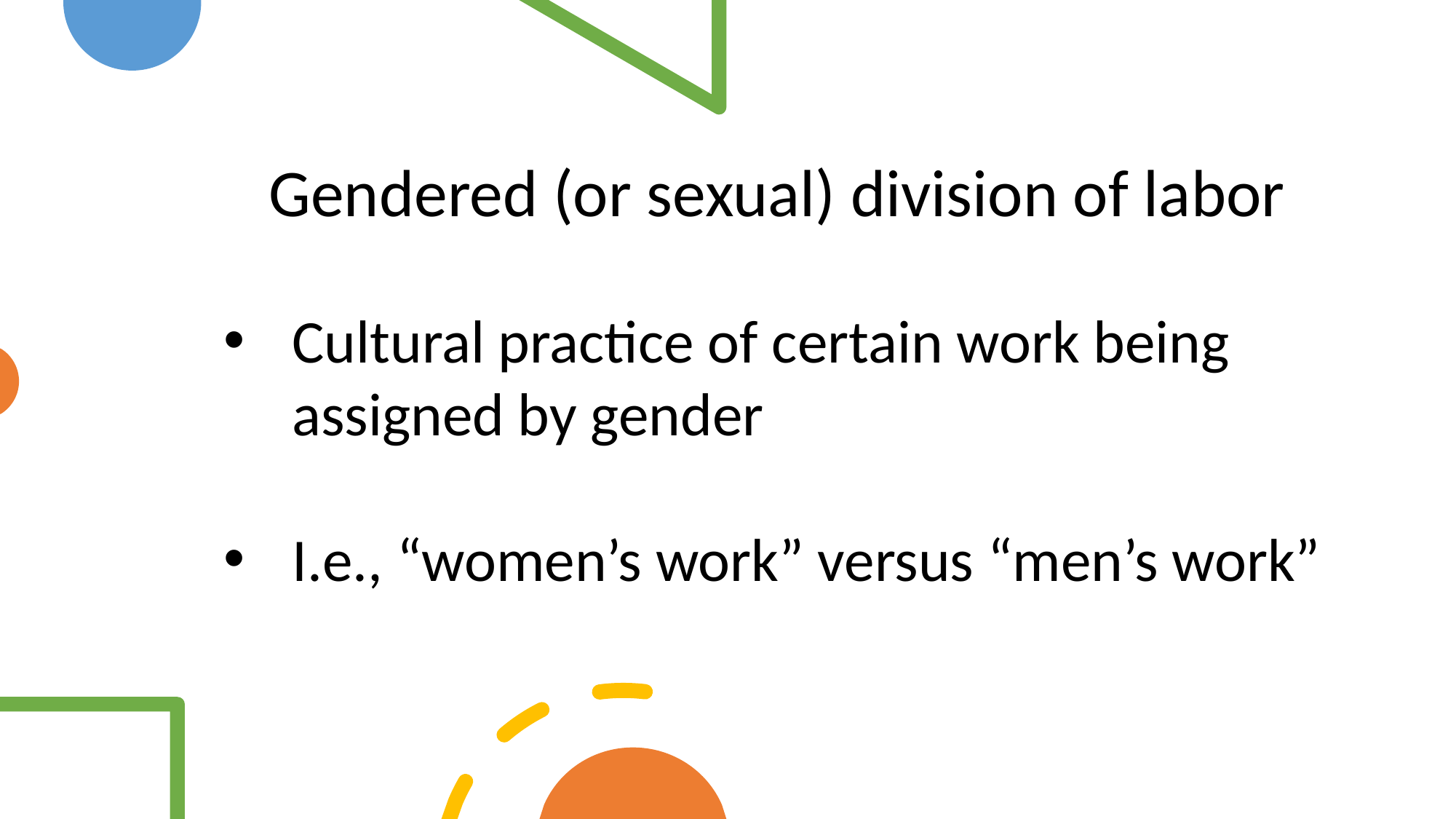

# \
Gendered (or sexual) division of labor

Cultural practice of certain work being assigned by gender

I.e., “women’s work” versus “men’s work”